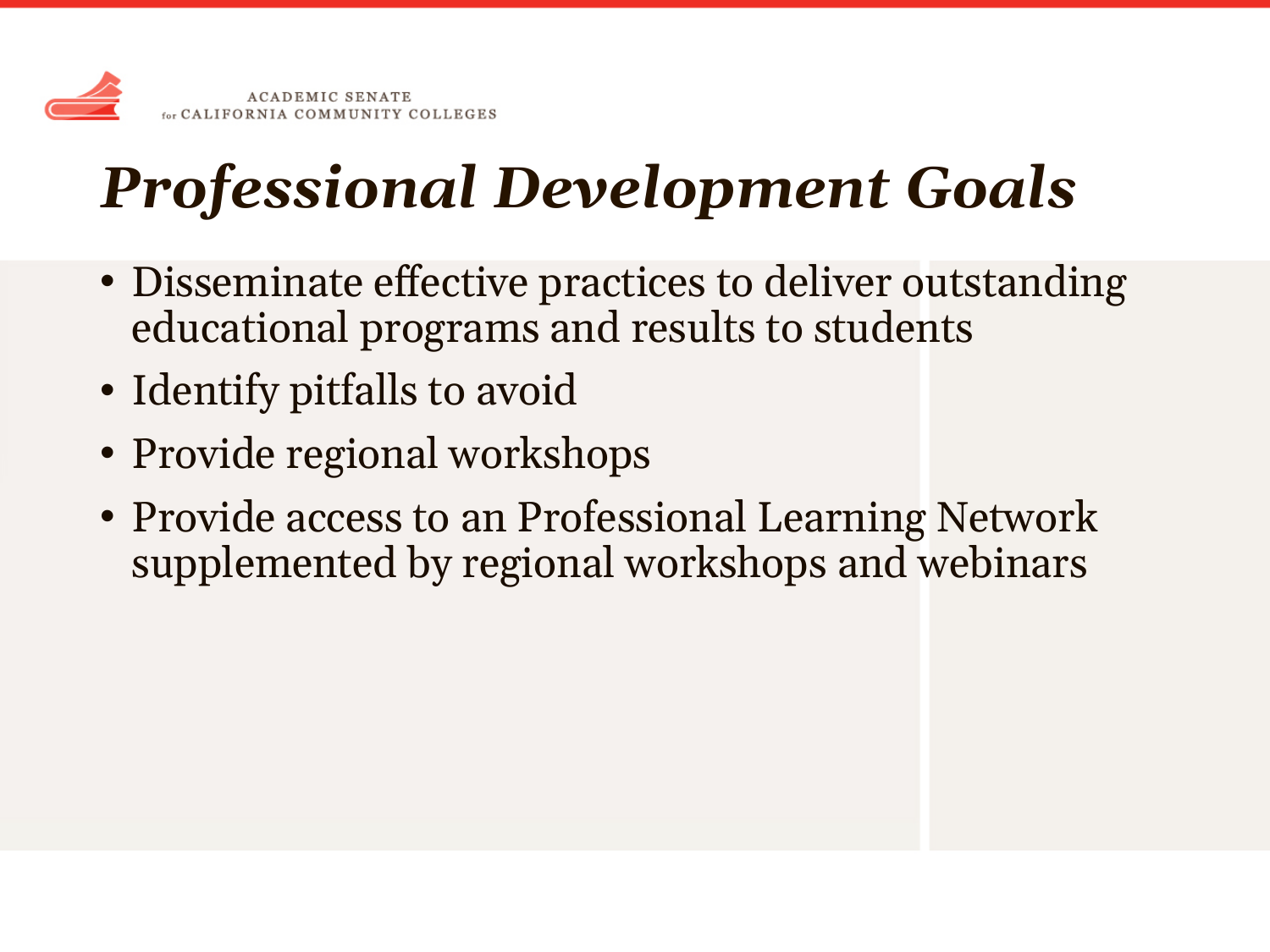

# Professional Development Goals
Disseminate effective practices to deliver outstanding educational programs and results to students
Identify pitfalls to avoid
Provide regional workshops
Provide access to an Professional Learning Network supplemented by regional workshops and webinars